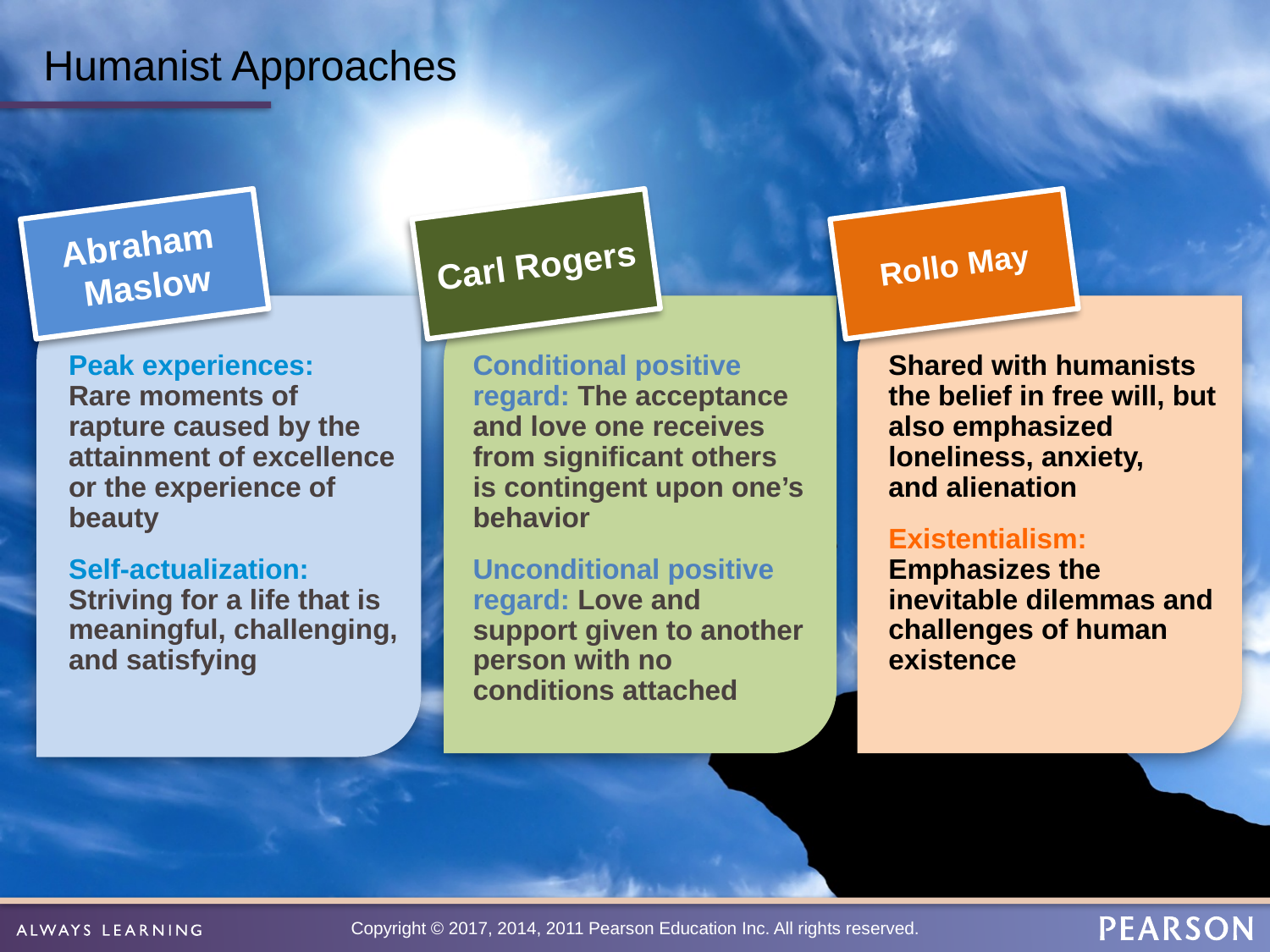

# Humanist Approaches
Abraham
Maslow
Carl Rogers
Rollo May

Peak experiences:
Rare moments of rapture caused by the attainment of excellence or the experience of beauty
Self-actualization: Striving for a life that is meaningful, challenging, and satisfying
Conditional positive regard: The acceptance and love one receives from significant others is contingent upon one’s behavior
Unconditional positive regard: Love and support given to another person with no conditions attached
Shared with humanists the belief in free will, but also emphasized loneliness, anxiety,
and alienation
Existentialism:
Emphasizes the inevitable dilemmas and challenges of human existence